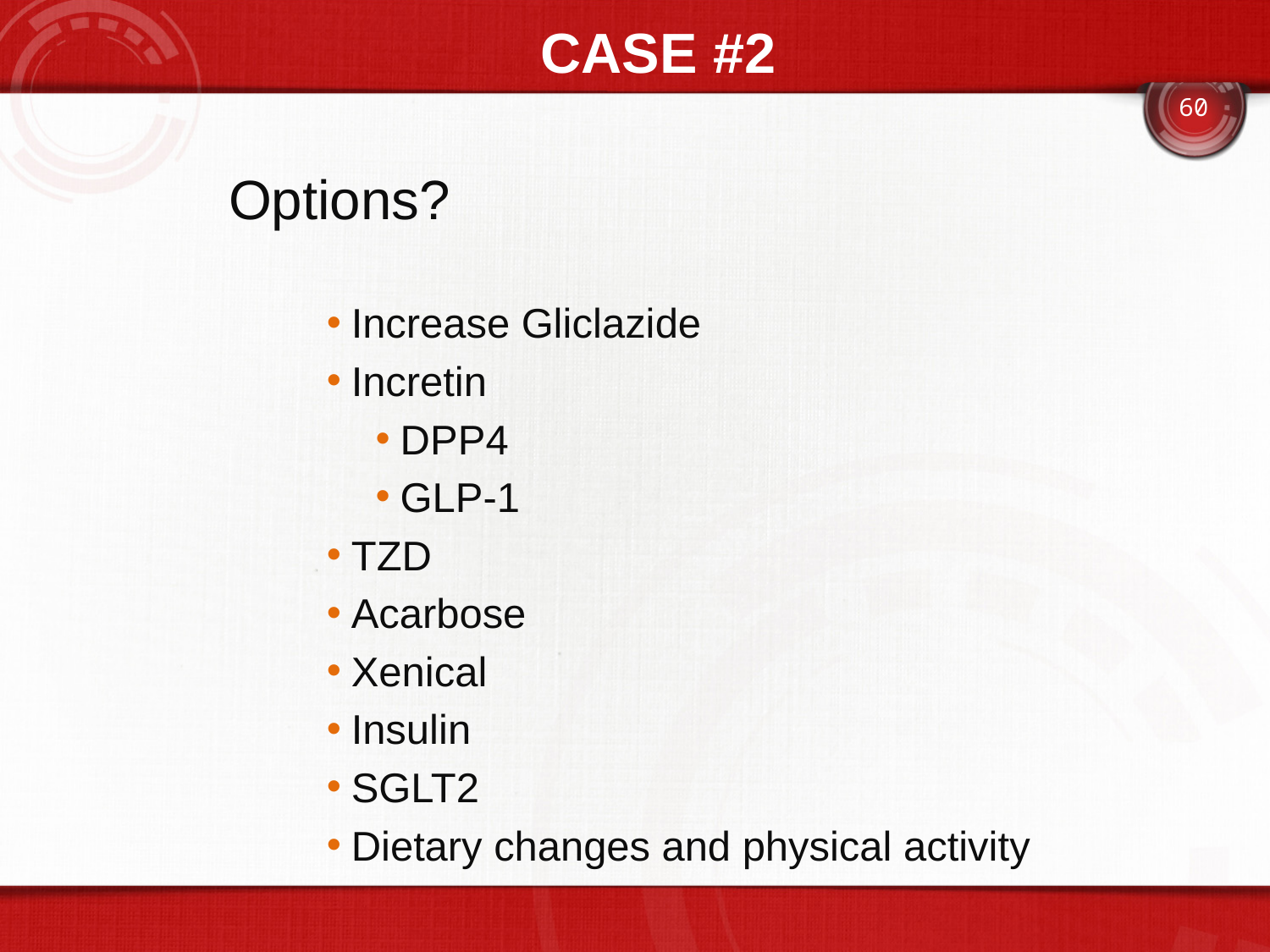

Case #2
60
Options?

Increase Gliclazide
Incretin
DPP4
GLP-1
TZD
Acarbose
Xenical
Insulin
SGLT2
Dietary changes and physical activity